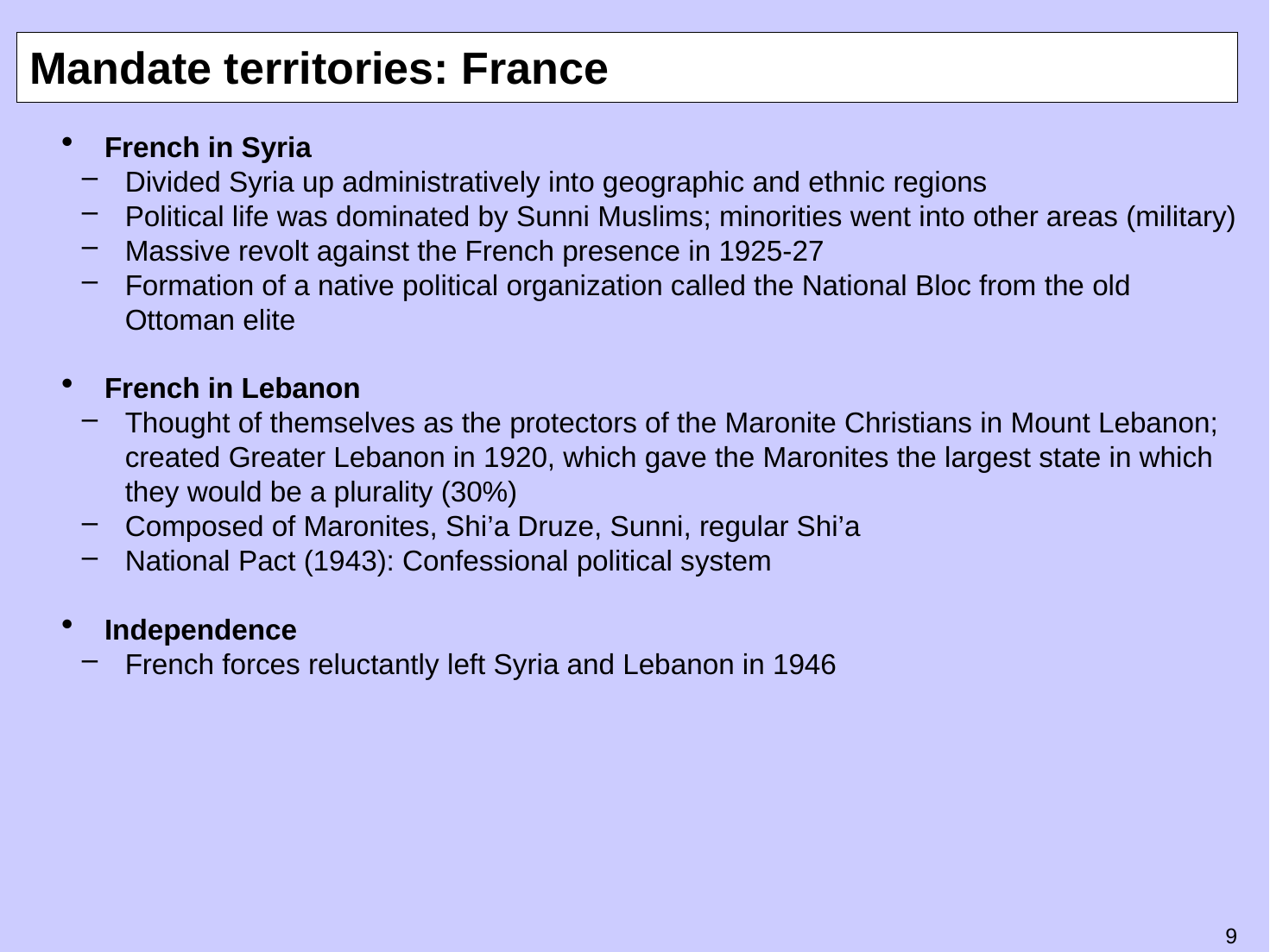

# Mandate territories: France
French in Syria
Divided Syria up administratively into geographic and ethnic regions
Political life was dominated by Sunni Muslims; minorities went into other areas (military)
Massive revolt against the French presence in 1925-27
Formation of a native political organization called the National Bloc from the old Ottoman elite

French in Lebanon
Thought of themselves as the protectors of the Maronite Christians in Mount Lebanon; created Greater Lebanon in 1920, which gave the Maronites the largest state in which they would be a plurality (30%)
Composed of Maronites, Shi’a Druze, Sunni, regular Shi’a
National Pact (1943): Confessional political system

Independence
French forces reluctantly left Syria and Lebanon in 1946

9